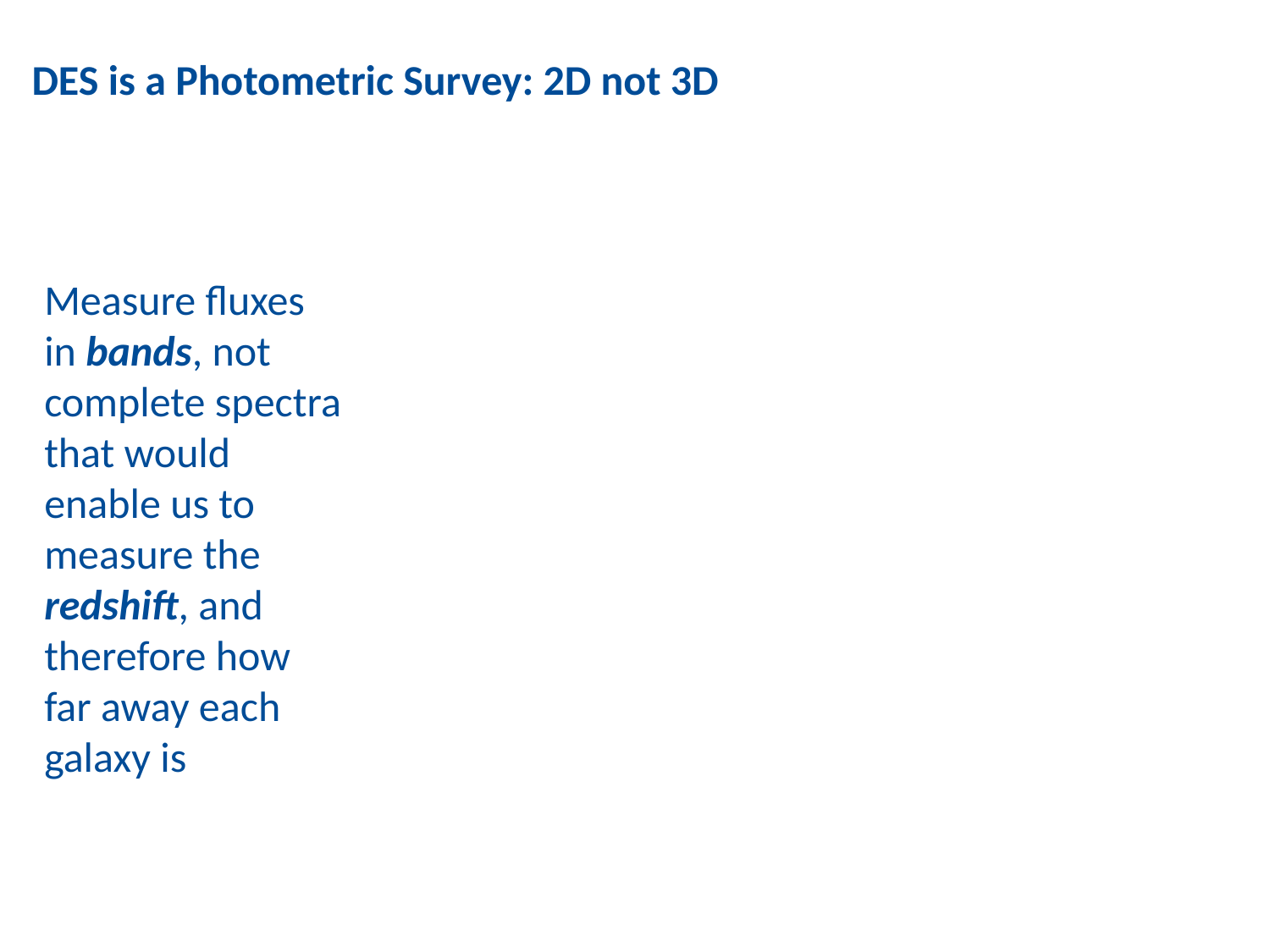

# DES is a Photometric Survey: 2D not 3D
Measure fluxes in bands, not complete spectra that would enable us to measure the redshift, and therefore how far away each galaxy is